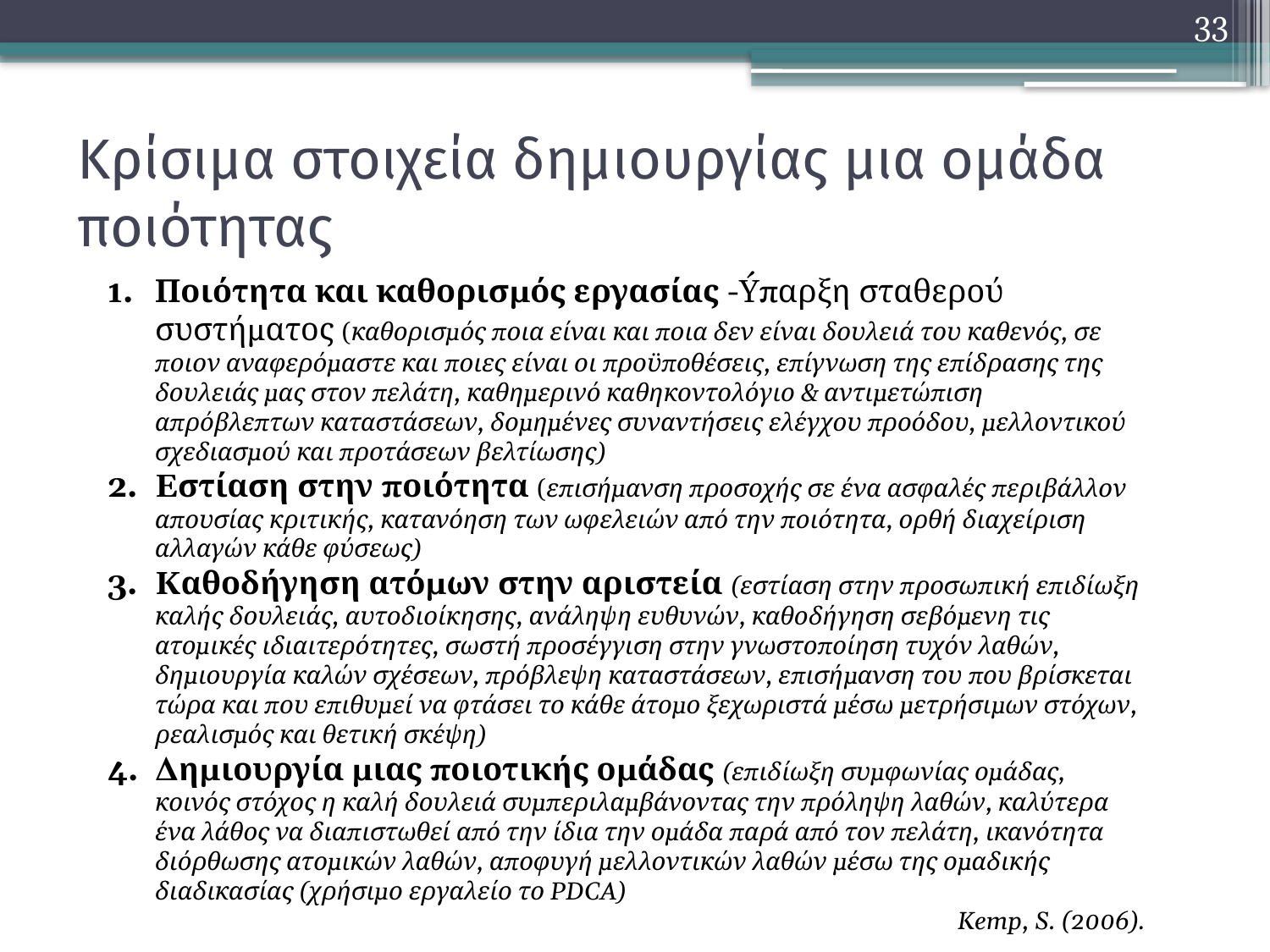

33
# Κρίσιμα στοιχεία δημιουργίας μια ομάδα ποιότητας
Ποιότητα και καθορισμός εργασίας -Ύπαρξη σταθερού συστήματος (καθορισμός ποια είναι και ποια δεν είναι δουλειά του καθενός, σε ποιον αναφερόμαστε και ποιες είναι οι προϋποθέσεις, επίγνωση της επίδρασης της δουλειάς μας στον πελάτη, καθημερινό καθηκοντολόγιο & αντιμετώπιση απρόβλεπτων καταστάσεων, δομημένες συναντήσεις ελέγχου προόδου, μελλοντικού σχεδιασμού και προτάσεων βελτίωσης)
Εστίαση στην ποιότητα (επισήμανση προσοχής σε ένα ασφαλές περιβάλλον απουσίας κριτικής, κατανόηση των ωφελειών από την ποιότητα, ορθή διαχείριση αλλαγών κάθε φύσεως)
Καθοδήγηση ατόμων στην αριστεία (εστίαση στην προσωπική επιδίωξη καλής δουλειάς, αυτοδιοίκησης, ανάληψη ευθυνών, καθοδήγηση σεβόμενη τις ατομικές ιδιαιτερότητες, σωστή προσέγγιση στην γνωστοποίηση τυχόν λαθών, δημιουργία καλών σχέσεων, πρόβλεψη καταστάσεων, επισήμανση του που βρίσκεται τώρα και που επιθυμεί να φτάσει το κάθε άτομο ξεχωριστά μέσω μετρήσιμων στόχων, ρεαλισμός και θετική σκέψη)
Δημιουργία μιας ποιοτικής ομάδας (επιδίωξη συμφωνίας ομάδας, κοινός στόχος η καλή δουλειά συμπεριλαμβάνοντας την πρόληψη λαθών, καλύτερα ένα λάθος να διαπιστωθεί από την ίδια την ομάδα παρά από τον πελάτη, ικανότητα διόρθωσης ατομικών λαθών, αποφυγή μελλοντικών λαθών μέσω της ομαδικής διαδικασίας (χρήσιμο εργαλείο το PDCA)
Kemp, S. (2006).